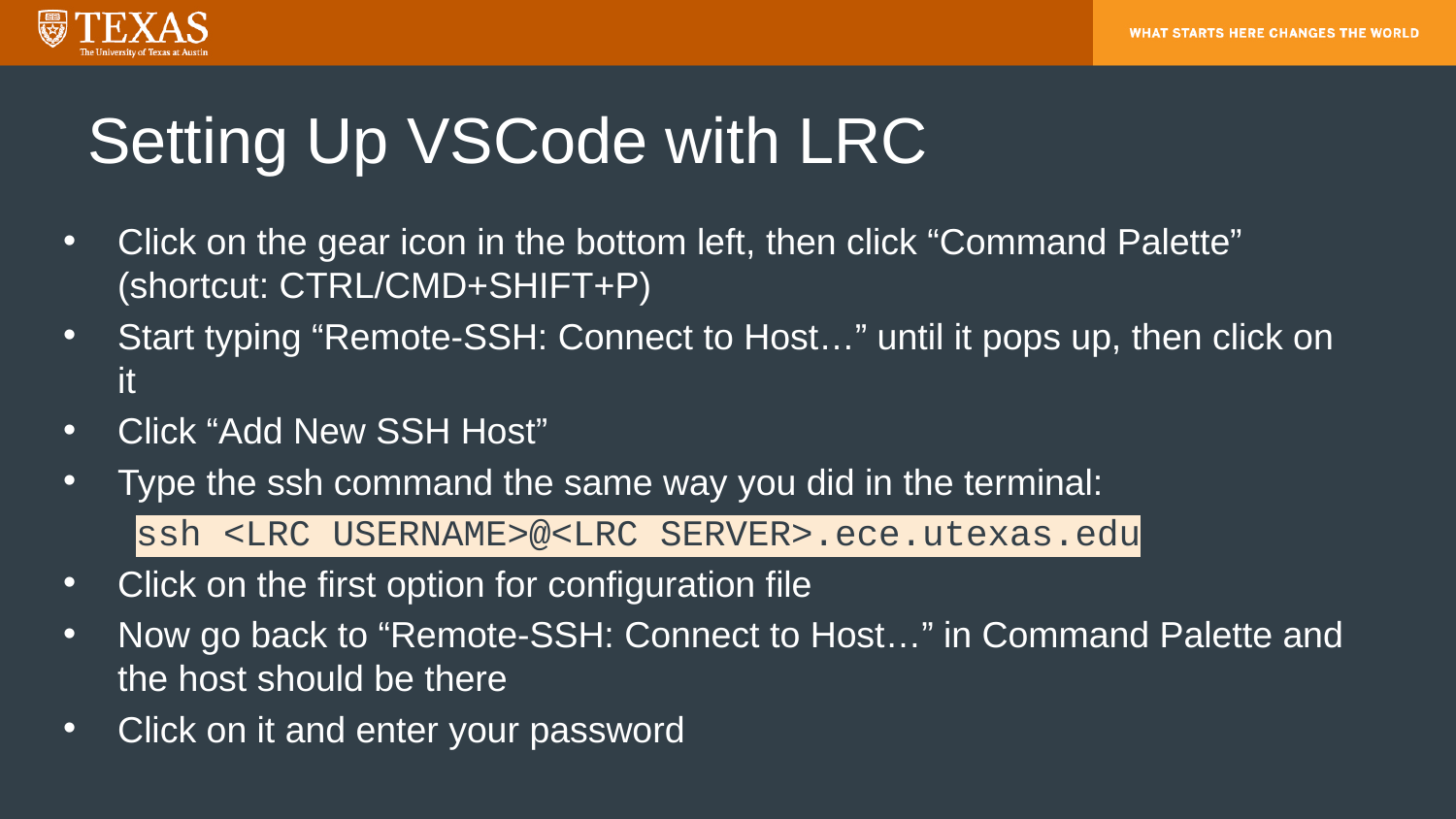

# Setting Up VSCode with LRC
Click on the gear icon in the bottom left, then click “Command Palette” (shortcut: CTRL/CMD+SHIFT+P)
Start typing “Remote-SSH: Connect to Host…” until it pops up, then click on it
Click “Add New SSH Host”
Type the ssh command the same way you did in the terminal:
ssh <LRC USERNAME>@<LRC SERVER>.ece.utexas.edu
Click on the first option for configuration file
Now go back to “Remote-SSH: Connect to Host…” in Command Palette and the host should be there
Click on it and enter your password